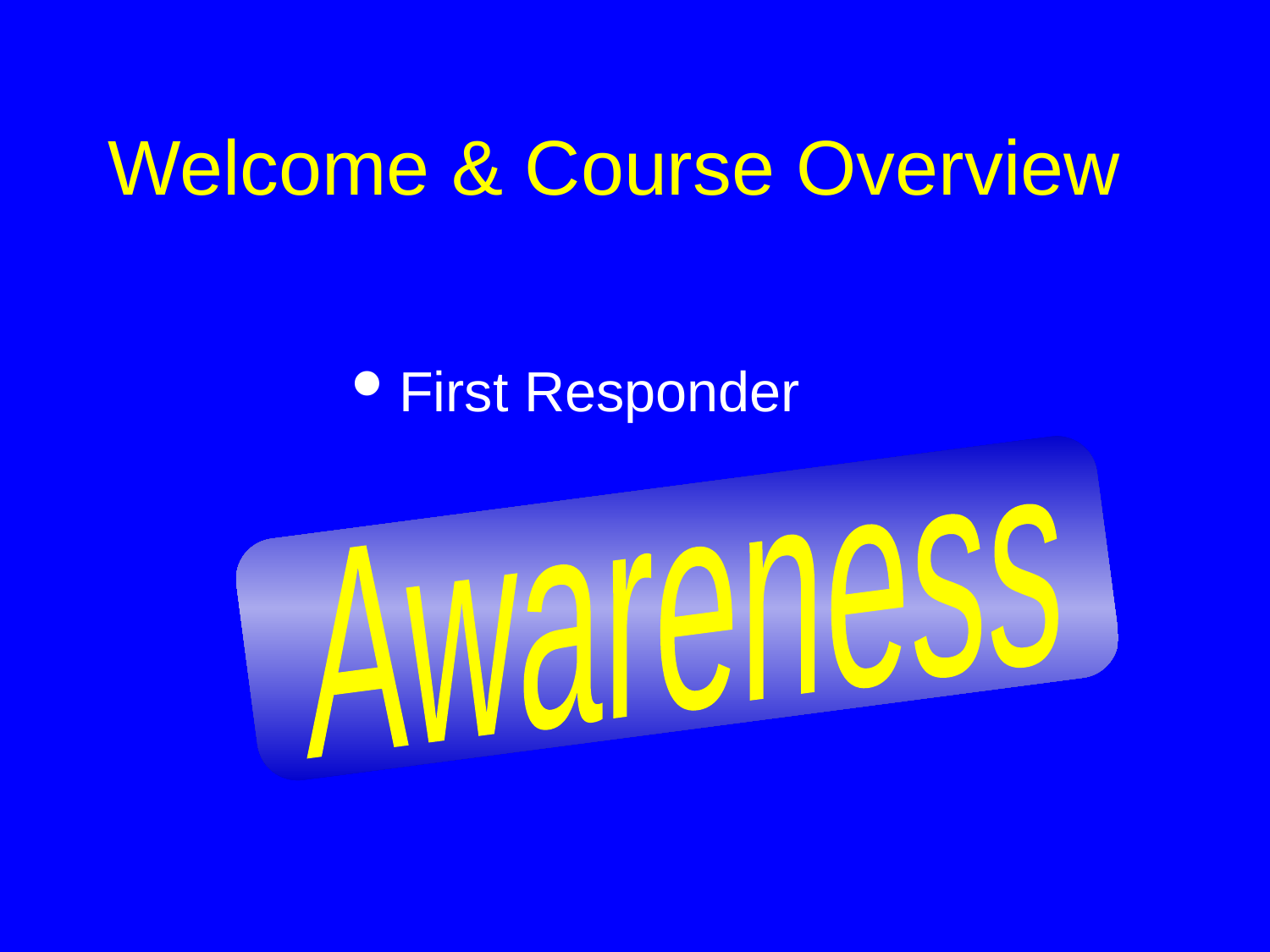

# Welcome & Course Overview
First Responder
Awareness